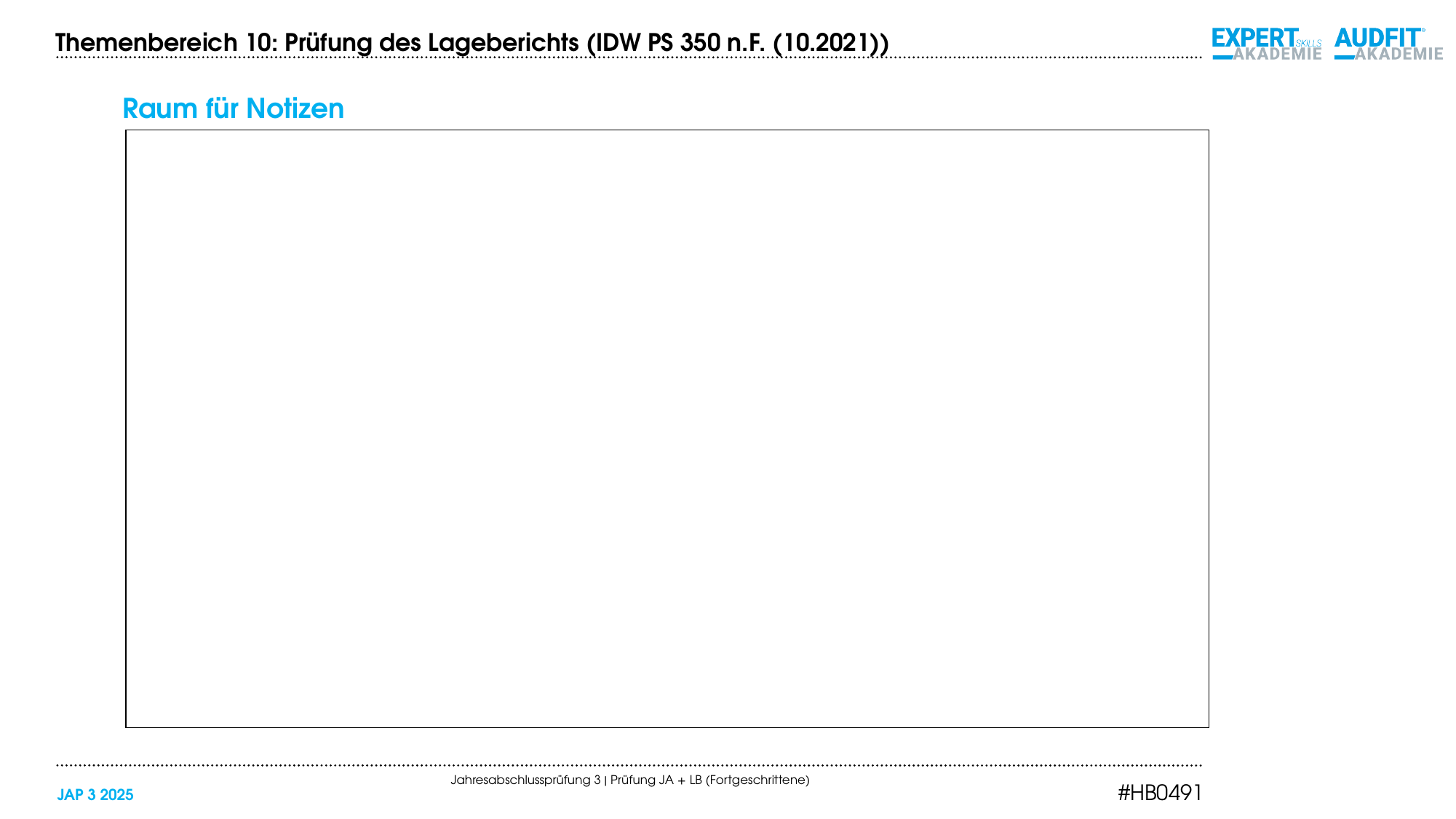

Themenbereich 10: Prüfung des Lageberichts (IDW PS 350 n.F. (10.2021))
Raum für Notizen